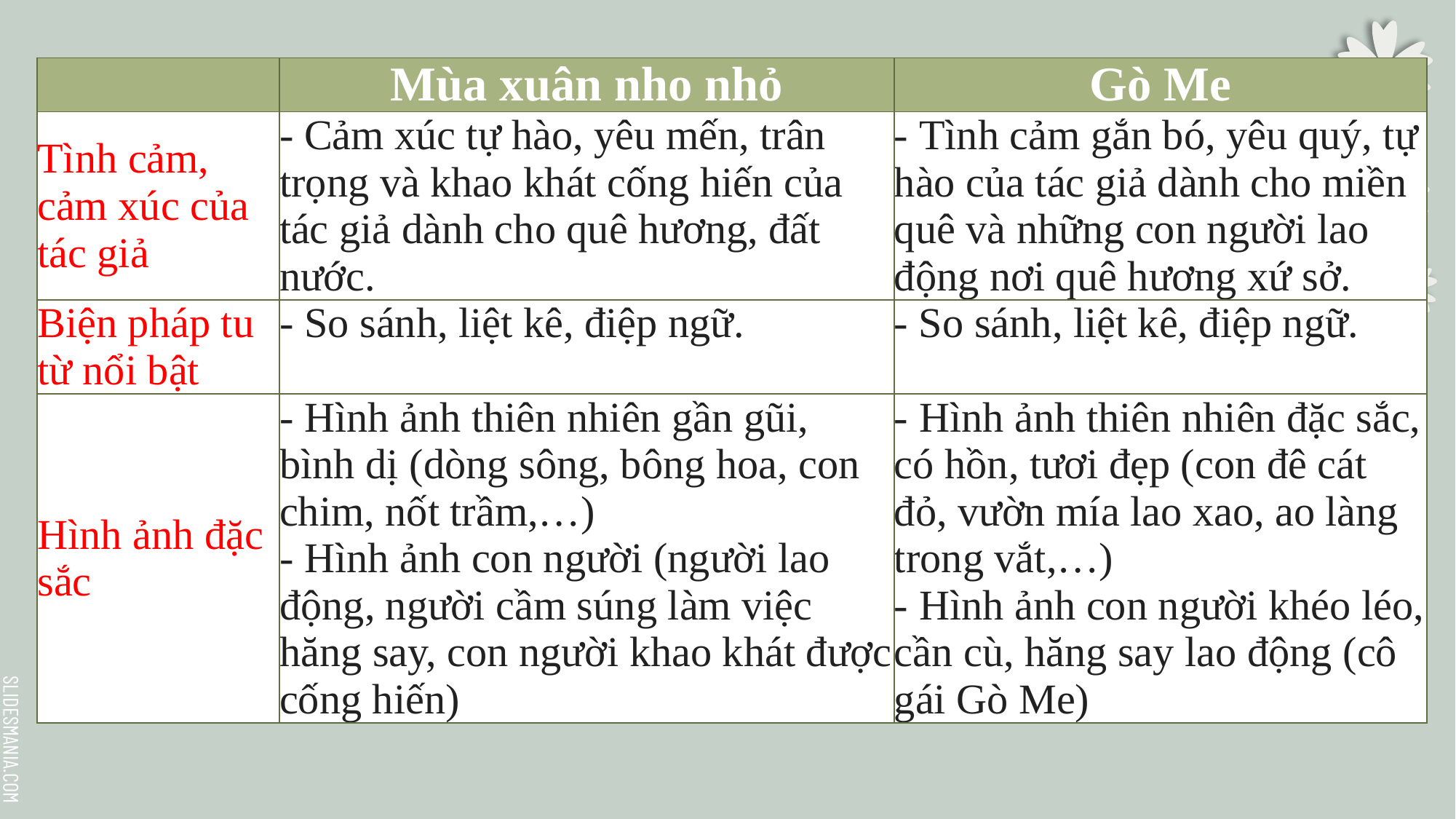

|  | Mùa xuân nho nhỏ | Gò Me |
| --- | --- | --- |
| Tình cảm, cảm xúc của tác giả | - Cảm xúc tự hào, yêu mến, trân trọng và khao khát cống hiến của tác giả dành cho quê hương, đất nước. | - Tình cảm gắn bó, yêu quý, tự hào của tác giả dành cho miền quê và những con người lao động nơi quê hương xứ sở. |
| Biện pháp tu từ nổi bật | - So sánh, liệt kê, điệp ngữ. | - So sánh, liệt kê, điệp ngữ. |
| Hình ảnh đặc sắc | - Hình ảnh thiên nhiên gần gũi, bình dị (dòng sông, bông hoa, con chim, nốt trầm,…) - Hình ảnh con người (người lao động, người cầm súng làm việc hăng say, con người khao khát được cống hiến) | - Hình ảnh thiên nhiên đặc sắc, có hồn, tươi đẹp (con đê cát đỏ, vườn mía lao xao, ao làng trong vắt,…) - Hình ảnh con người khéo léo, cần cù, hăng say lao động (cô gái Gò Me) |